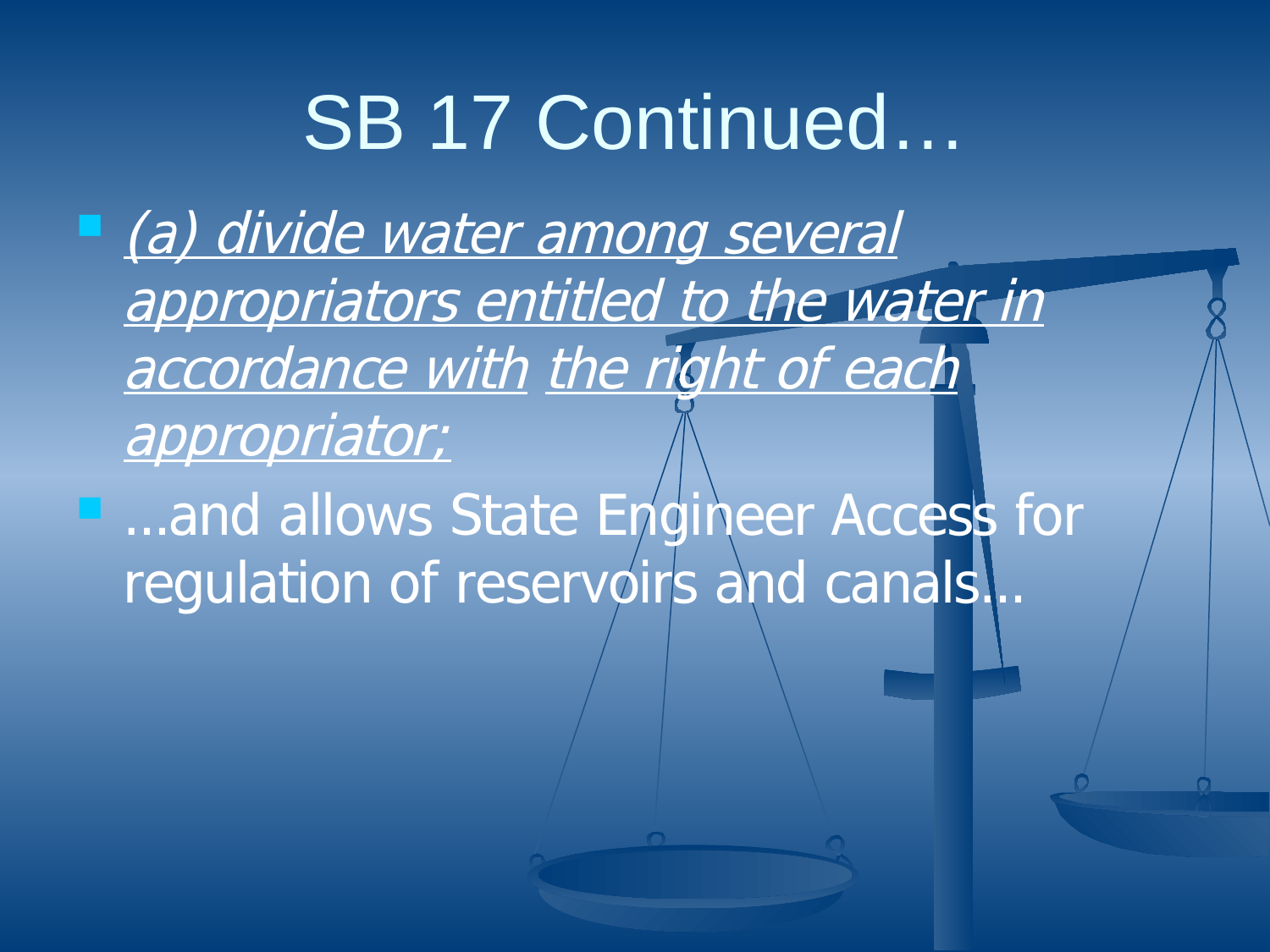

# SB 17 Continued…
(a) divide water among several appropriators entitled to the water in accordance with the right of each appropriator;
…and allows State Engineer Access for regulation of reservoirs and canals…